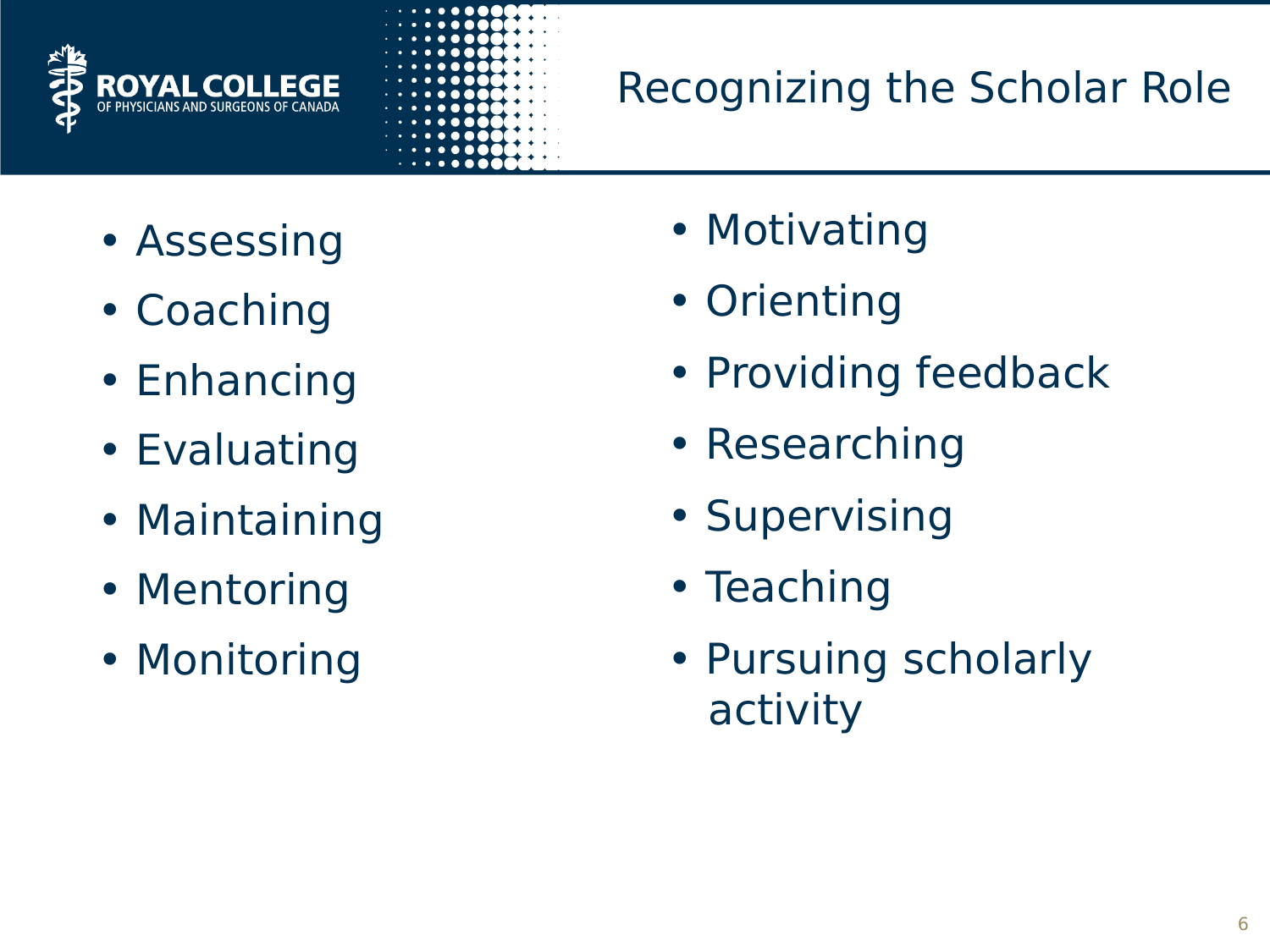

# Recognizing the Scholar Role
• Motivating
• Orienting
• Providing feedback
• Researching
• Supervising
• Teaching
• Pursuing scholarly
   activity
• Assessing
• Coaching
• Enhancing
• Evaluating
• Maintaining
• Mentoring
• Monitoring
6